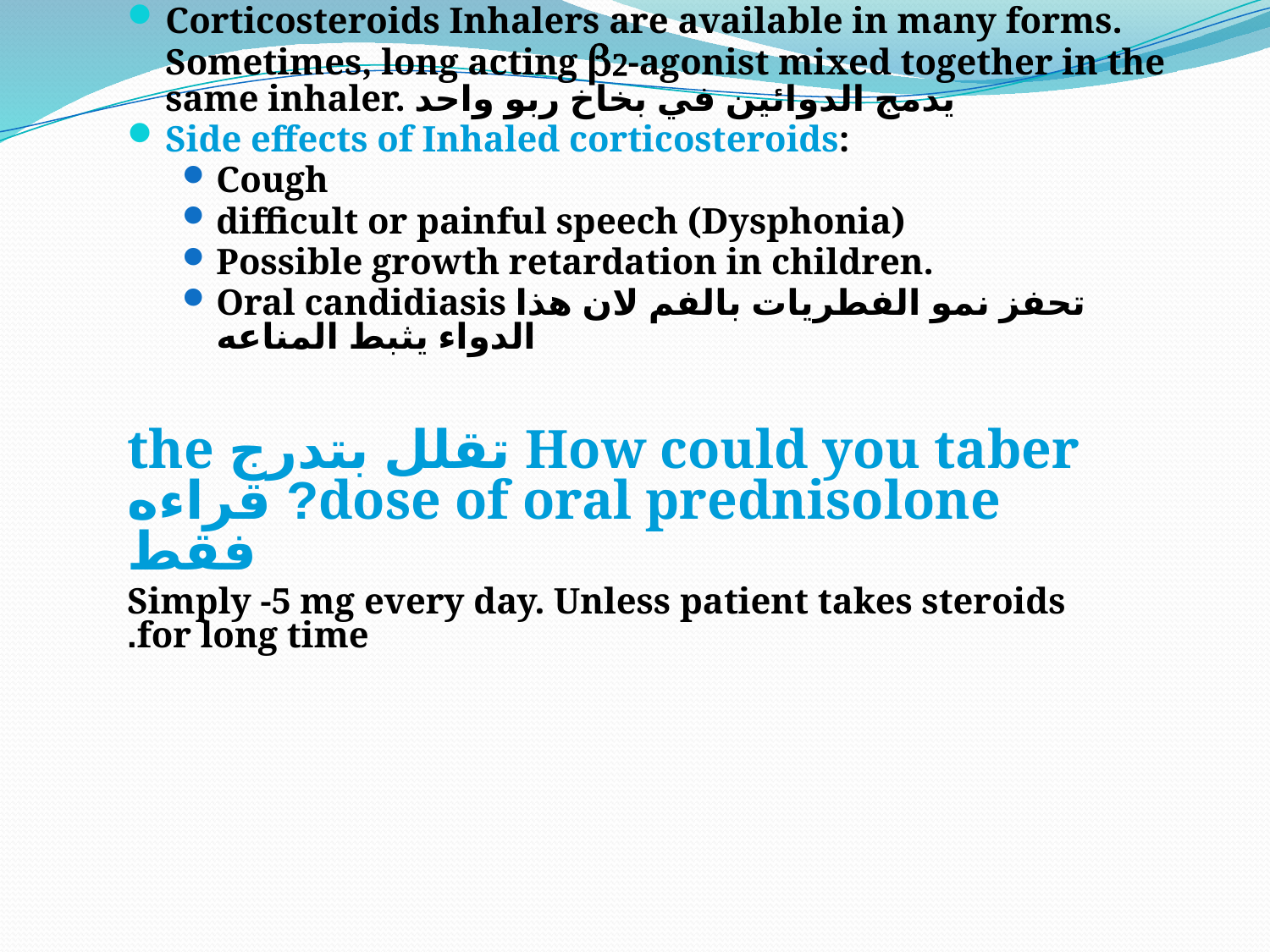

Corticosteroids Inhalers are available in many forms. Sometimes, long acting β2-agonist mixed together in the same inhaler. يدمج الدوائين في بخاخ ربو واحد
Side effects of Inhaled corticosteroids:
Cough
difficult or painful speech (Dysphonia)
Possible growth retardation in children.
Oral candidiasis تحفز نمو الفطريات بالفم لان هذا الدواء يثبط المناعه

How could you taber تقلل بتدرج the dose of oral prednisolone? قراءه فقط
	Simply -5 mg every day. Unless patient takes steroids for long time.